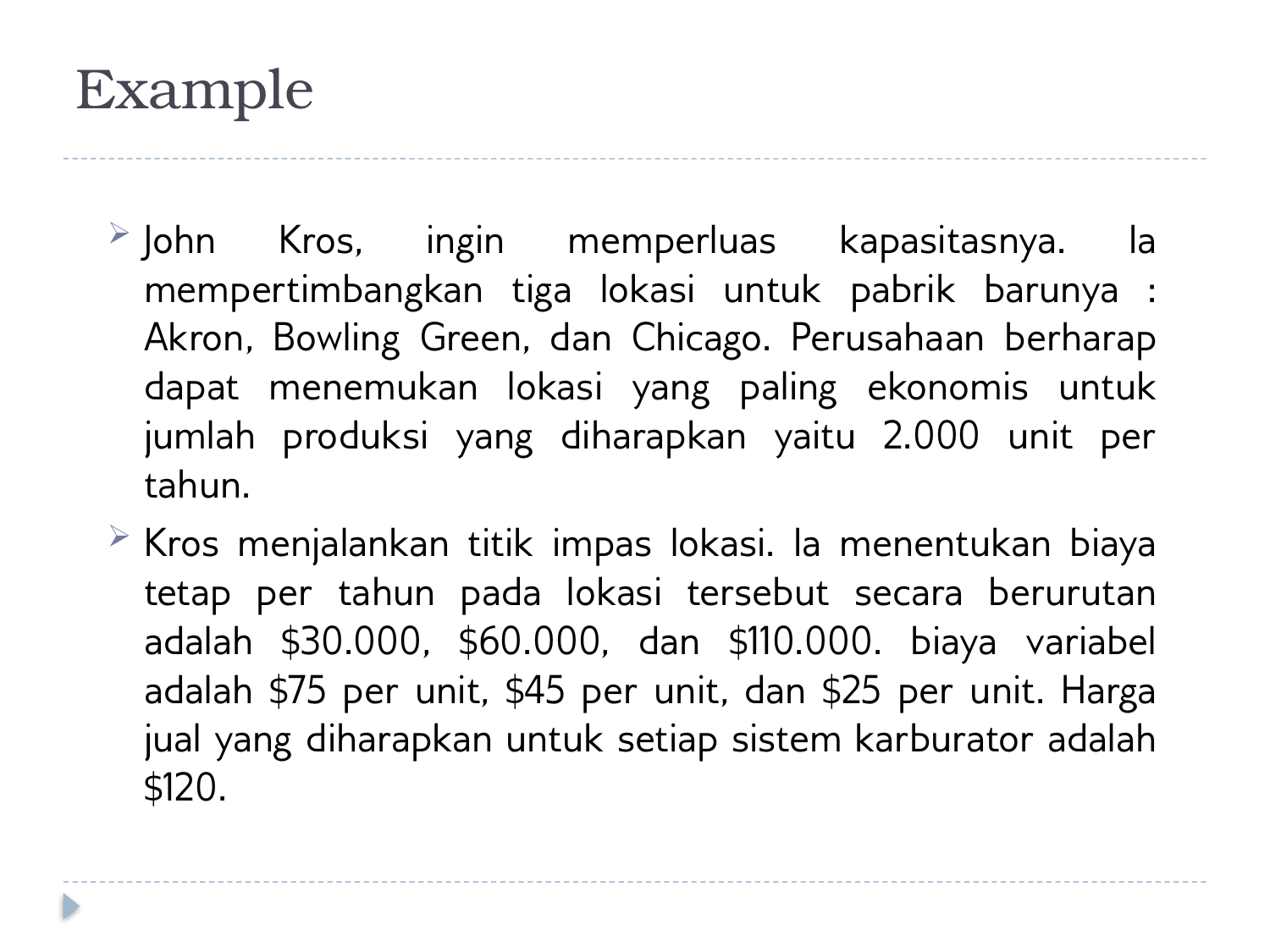

# Example
John Kros, ingin memperluas kapasitasnya. Ia mempertimbangkan tiga lokasi untuk pabrik barunya : Akron, Bowling Green, dan Chicago. Perusahaan berharap dapat menemukan lokasi yang paling ekonomis untuk jumlah produksi yang diharapkan yaitu 2.000 unit per tahun.
Kros menjalankan titik impas lokasi. Ia menentukan biaya tetap per tahun pada lokasi tersebut secara berurutan adalah $30.000, $60.000, dan $110.000. biaya variabel adalah $75 per unit, $45 per unit, dan $25 per unit. Harga jual yang diharapkan untuk setiap sistem karburator adalah $120.